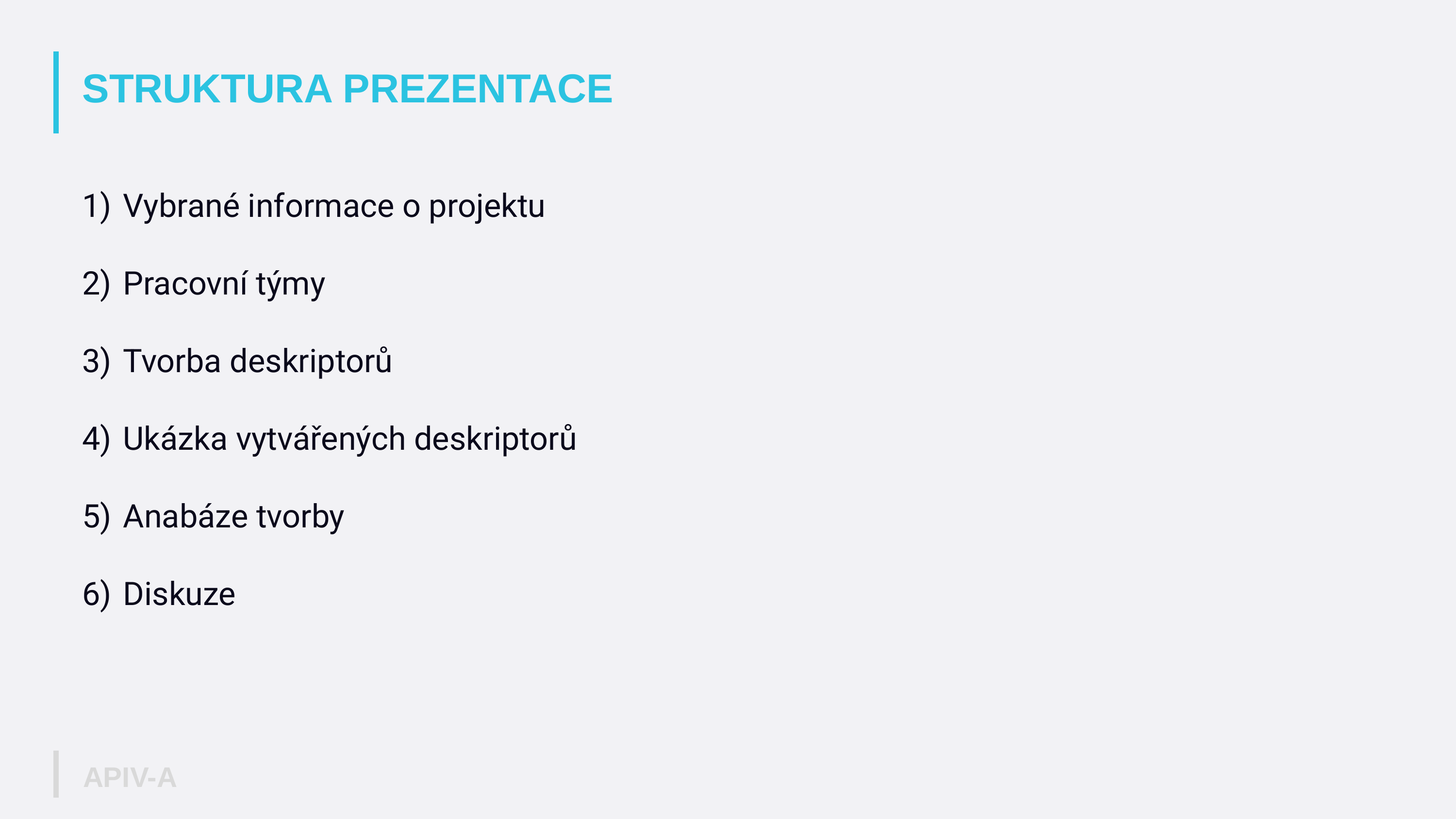

# STRUKTURA PREZENTACE

Vybrané informace o projektu

Pracovní týmy

Tvorba deskriptorů

Ukázka vytvářených deskriptorů

Anabáze tvorby

Diskuze